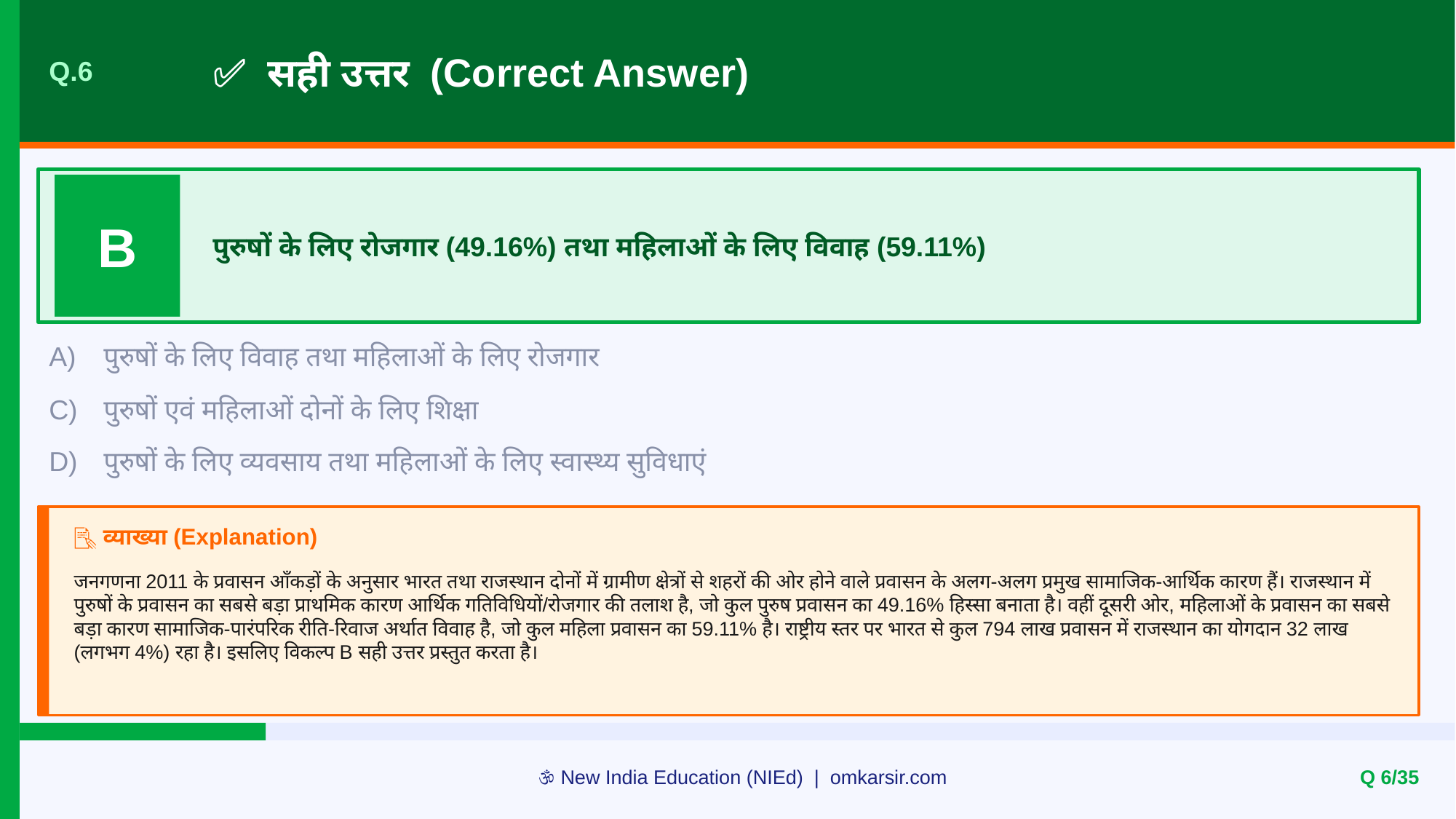

✅  सही उत्तर  (Correct Answer)
Q.6

B
पुरुषों के लिए रोजगार (49.16%) तथा महिलाओं के लिए विवाह (59.11%)
A)
पुरुषों के लिए विवाह तथा महिलाओं के लिए रोजगार
C)
पुरुषों एवं महिलाओं दोनों के लिए शिक्षा
D)
पुरुषों के लिए व्यवसाय तथा महिलाओं के लिए स्वास्थ्य सुविधाएं

📝 व्याख्या (Explanation)
जनगणना 2011 के प्रवासन आँकड़ों के अनुसार भारत तथा राजस्थान दोनों में ग्रामीण क्षेत्रों से शहरों की ओर होने वाले प्रवासन के अलग-अलग प्रमुख सामाजिक-आर्थिक कारण हैं। राजस्थान में पुरुषों के प्रवासन का सबसे बड़ा प्राथमिक कारण आर्थिक गतिविधियों/रोजगार की तलाश है, जो कुल पुरुष प्रवासन का 49.16% हिस्सा बनाता है। वहीं दूसरी ओर, महिलाओं के प्रवासन का सबसे बड़ा कारण सामाजिक-पारंपरिक रीति-रिवाज अर्थात विवाह है, जो कुल महिला प्रवासन का 59.11% है। राष्ट्रीय स्तर पर भारत से कुल 794 लाख प्रवासन में राजस्थान का योगदान 32 लाख (लगभग 4%) रहा है। इसलिए विकल्प B सही उत्तर प्रस्तुत करता है।

🕉️ New India Education (NIEd)  |  omkarsir.com
Q 6/35